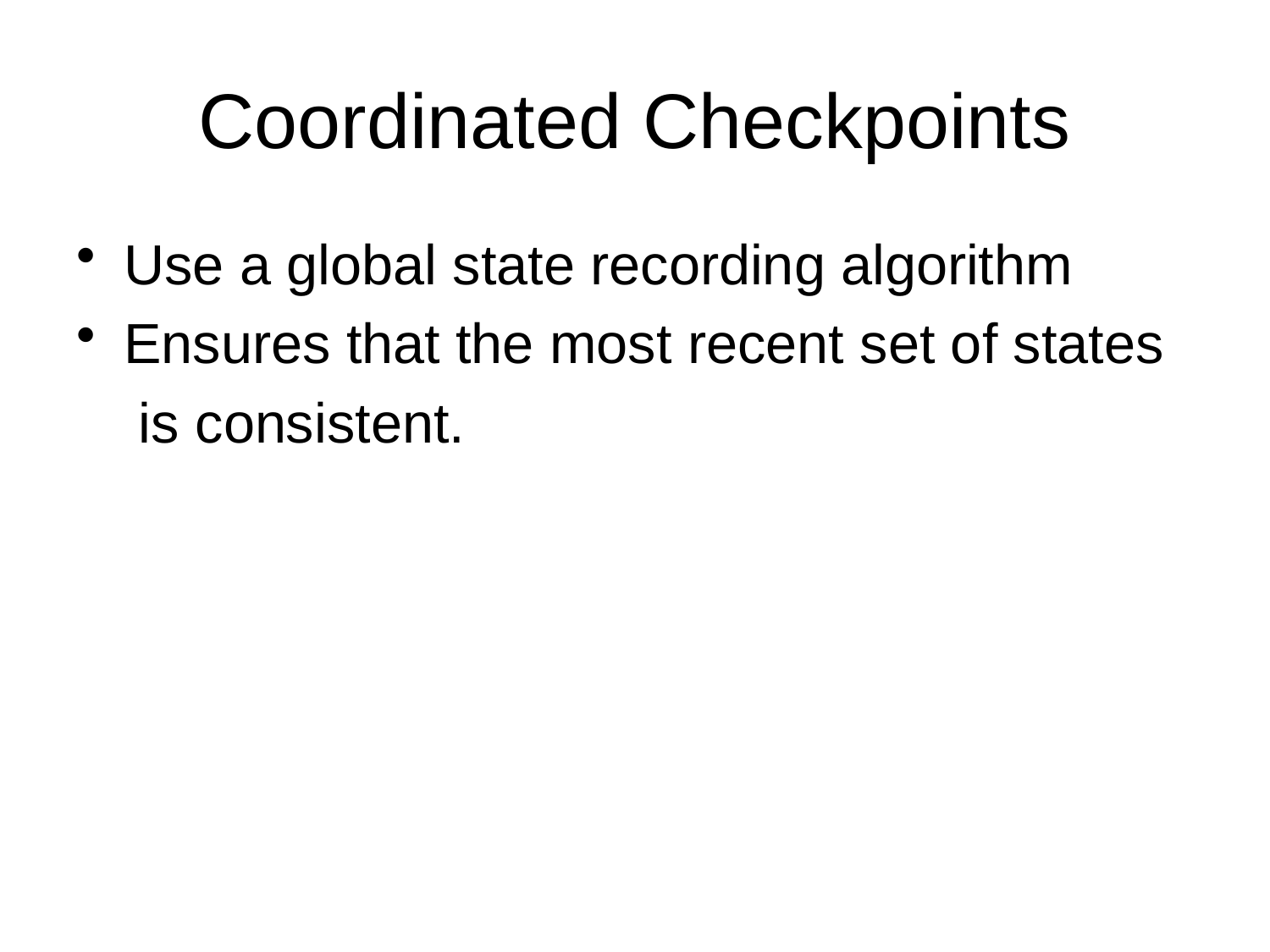

# Coordinated Checkpoints
Use a global state recording algorithm
Ensures that the most recent set of states
    is consistent.